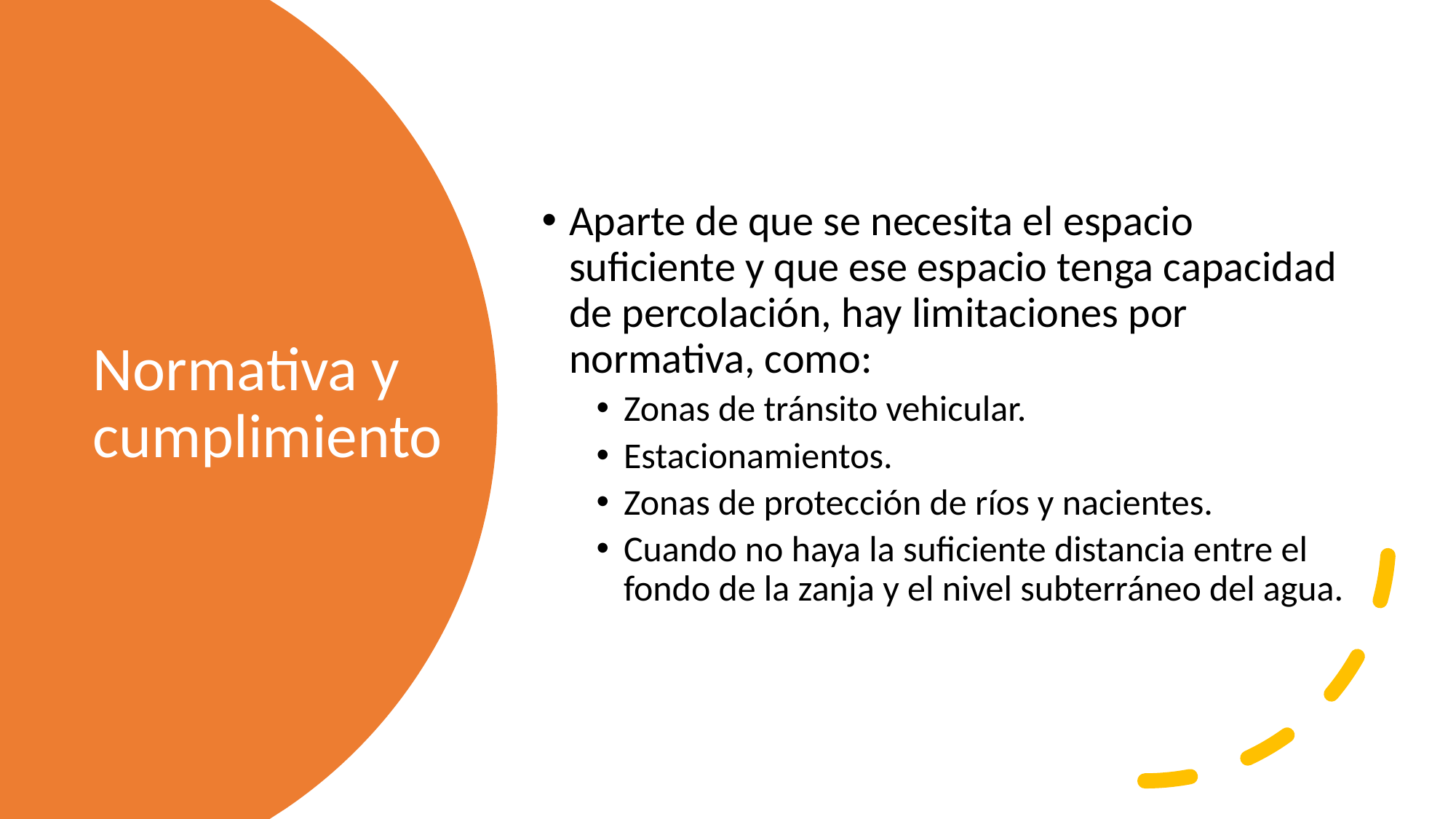

Aparte de que se necesita el espacio suficiente y que ese espacio tenga capacidad de percolación, hay limitaciones por normativa, como:
Zonas de tránsito vehicular.
Estacionamientos.
Zonas de protección de ríos y nacientes.
Cuando no haya la suficiente distancia entre el fondo de la zanja y el nivel subterráneo del agua.
# Normativa y cumplimiento